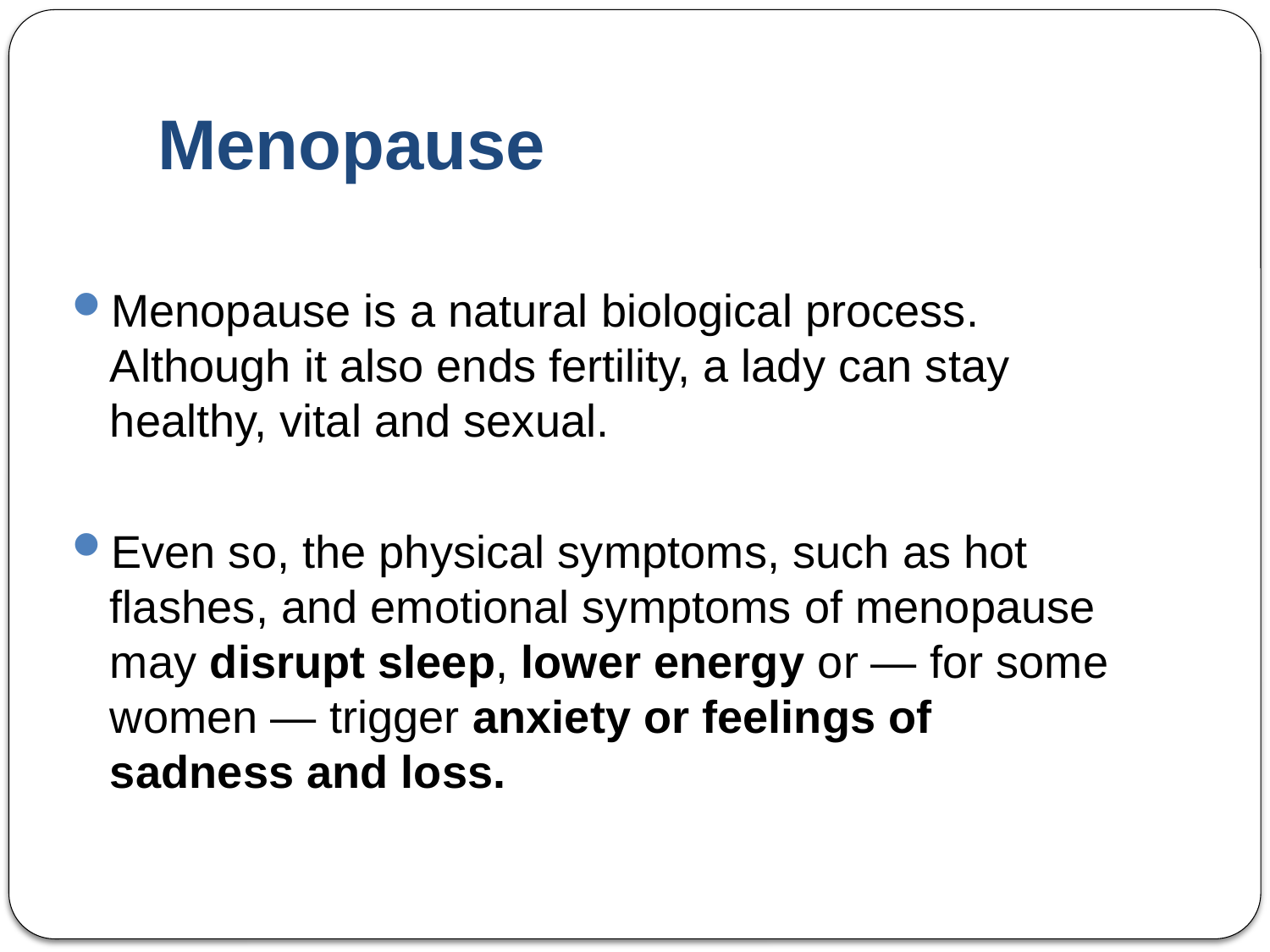

# Menopause

Menopause is a natural biological process. Although it also ends fertility, a lady can stay healthy, vital and sexual.

Even so, the physical symptoms, such as hot flashes, and emotional symptoms of menopause may disrupt sleep, lower energy or — for some women — trigger anxiety or feelings of sadness and loss.